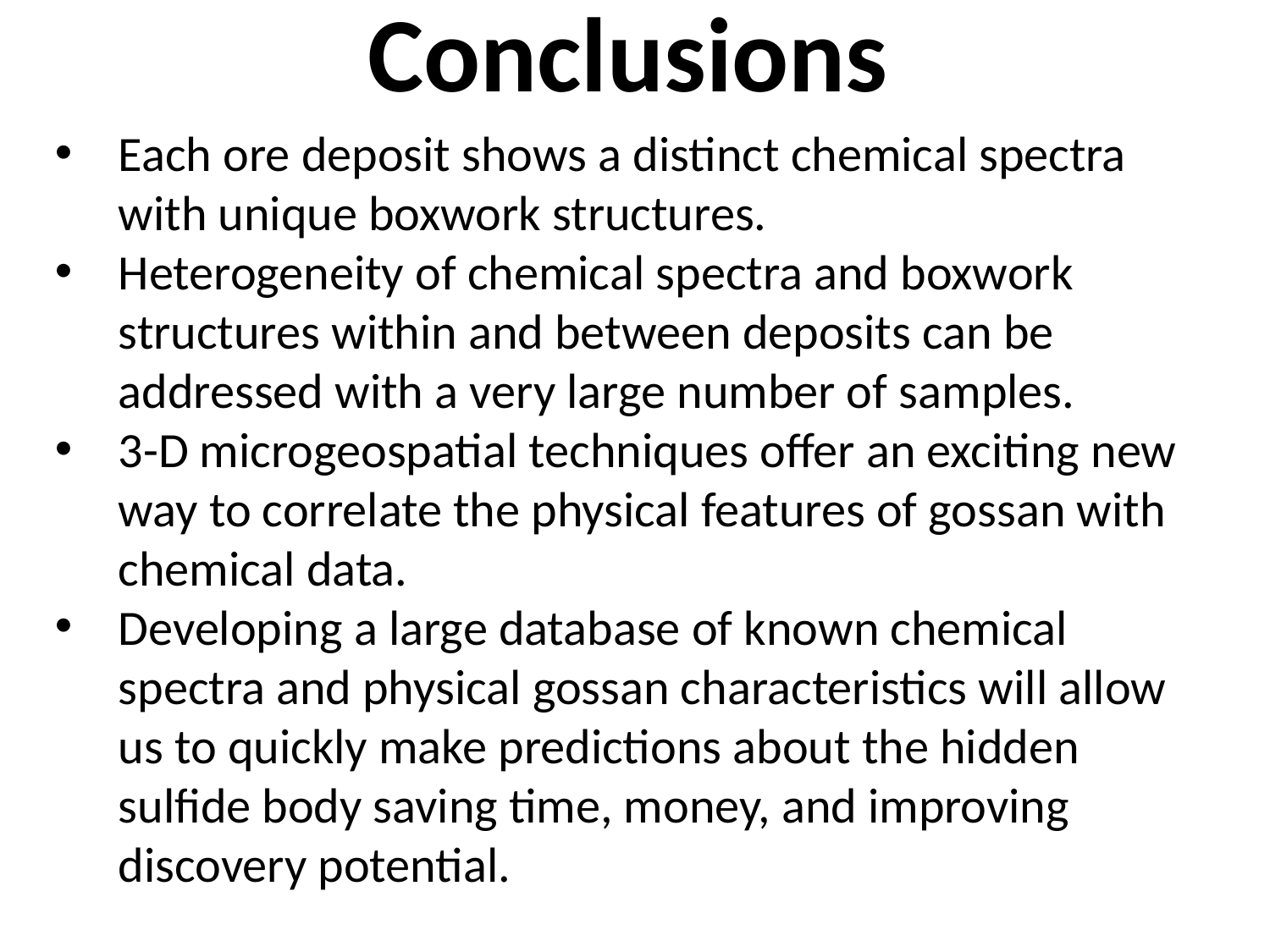

Conclusions
Each ore deposit shows a distinct chemical spectra with unique boxwork structures.
Heterogeneity of chemical spectra and boxwork structures within and between deposits can be addressed with a very large number of samples.
3-D microgeospatial techniques offer an exciting new way to correlate the physical features of gossan with chemical data.
Developing a large database of known chemical spectra and physical gossan characteristics will allow us to quickly make predictions about the hidden sulfide body saving time, money, and improving discovery potential.